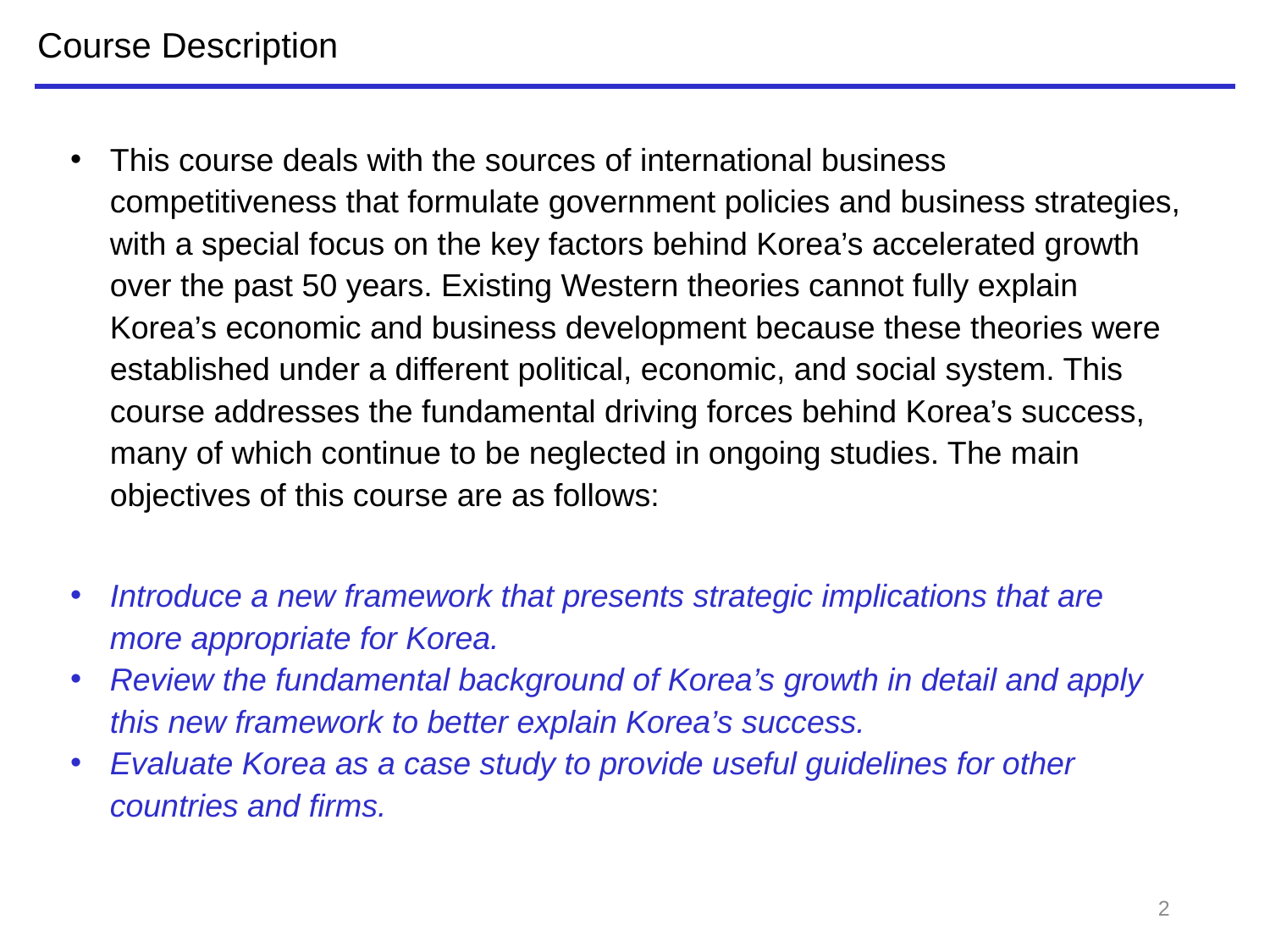

Course Description
This course deals with the sources of international business competitiveness that formulate government policies and business strategies, with a special focus on the key factors behind Korea’s accelerated growth over the past 50 years. Existing Western theories cannot fully explain Korea’s economic and business development because these theories were established under a different political, economic, and social system. This course addresses the fundamental driving forces behind Korea’s success, many of which continue to be neglected in ongoing studies. The main objectives of this course are as follows:

Introduce a new framework that presents strategic implications that are more appropriate for Korea.
Review the fundamental background of Korea’s growth in detail and apply this new framework to better explain Korea’s success.
Evaluate Korea as a case study to provide useful guidelines for other countries and firms.

2